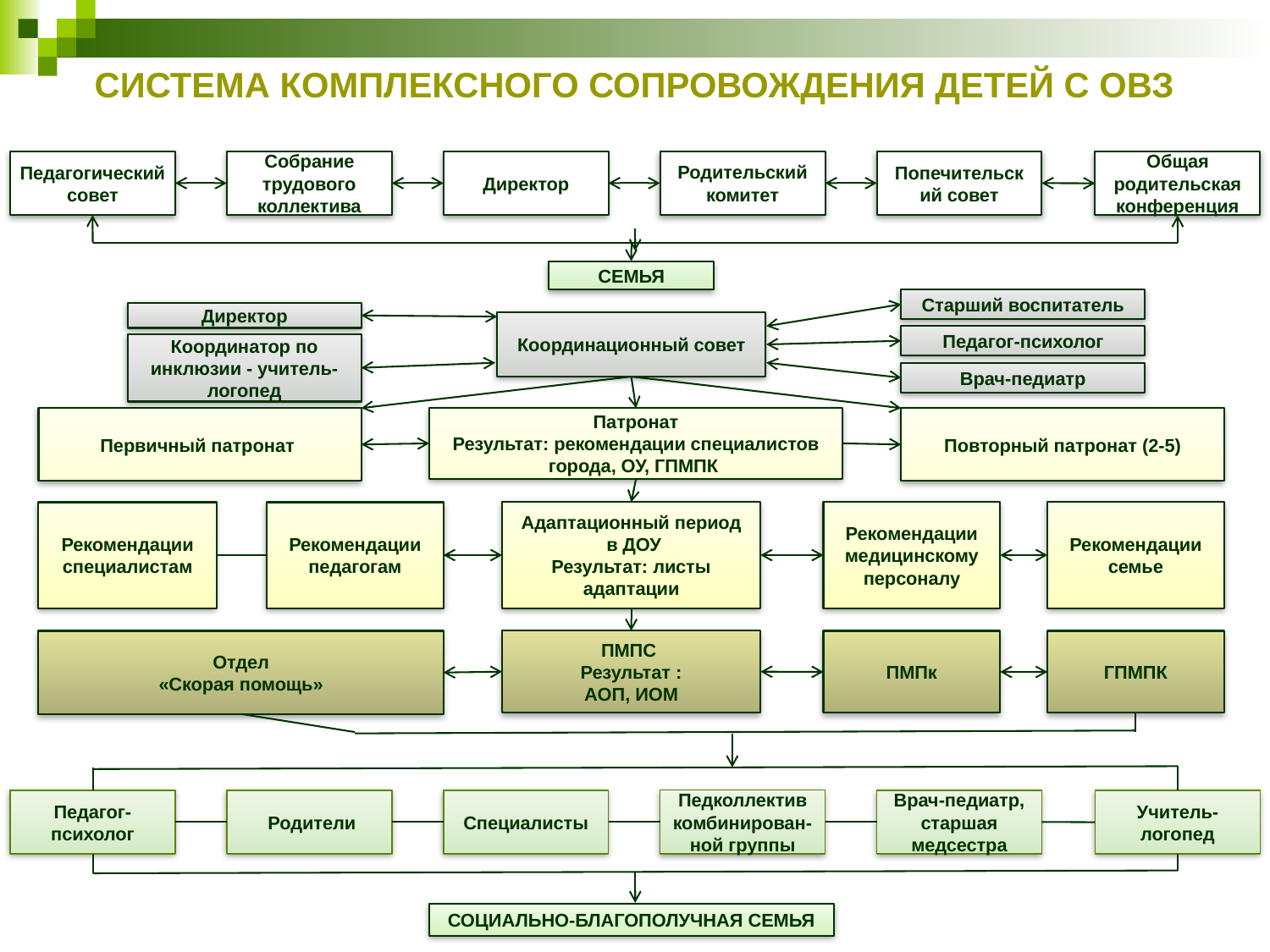

# Система комплексного сопровождения детей с ОВЗ

Педагогический совет

Собрание трудового коллектива
Директор
Родительский комитет
Попечительский совет
Общая родительская конференция
СЕМЬЯ
Старший воспитатель
Директор
Координационный совет
Педагог-психолог
Координатор по инклюзии - учитель-логопед
Врач-педиатр
Первичный патронат
Патронат
Результат: рекомендации специалистов города, ОУ, ГПМПК
Повторный патронат (2-5)
Адаптационный период
 в ДОУ
Результат: листы адаптации
Рекомендации медицинскому персоналу
Рекомендации семье
Рекомендации специалистам
Рекомендации педагогам
ПМПС
Результат :
АОП, ИОМ
Отдел
«Скорая помощь»
ПМПк
ГПМПК
Педколлектив комбинирован-ной группы
Педагог-психолог
 Родители
Специалисты
Врач-педиатр, старшая медсестра
Учитель-логопед
СОЦИАЛЬНО-БЛАГОПОЛУЧНАЯ СЕМЬЯ